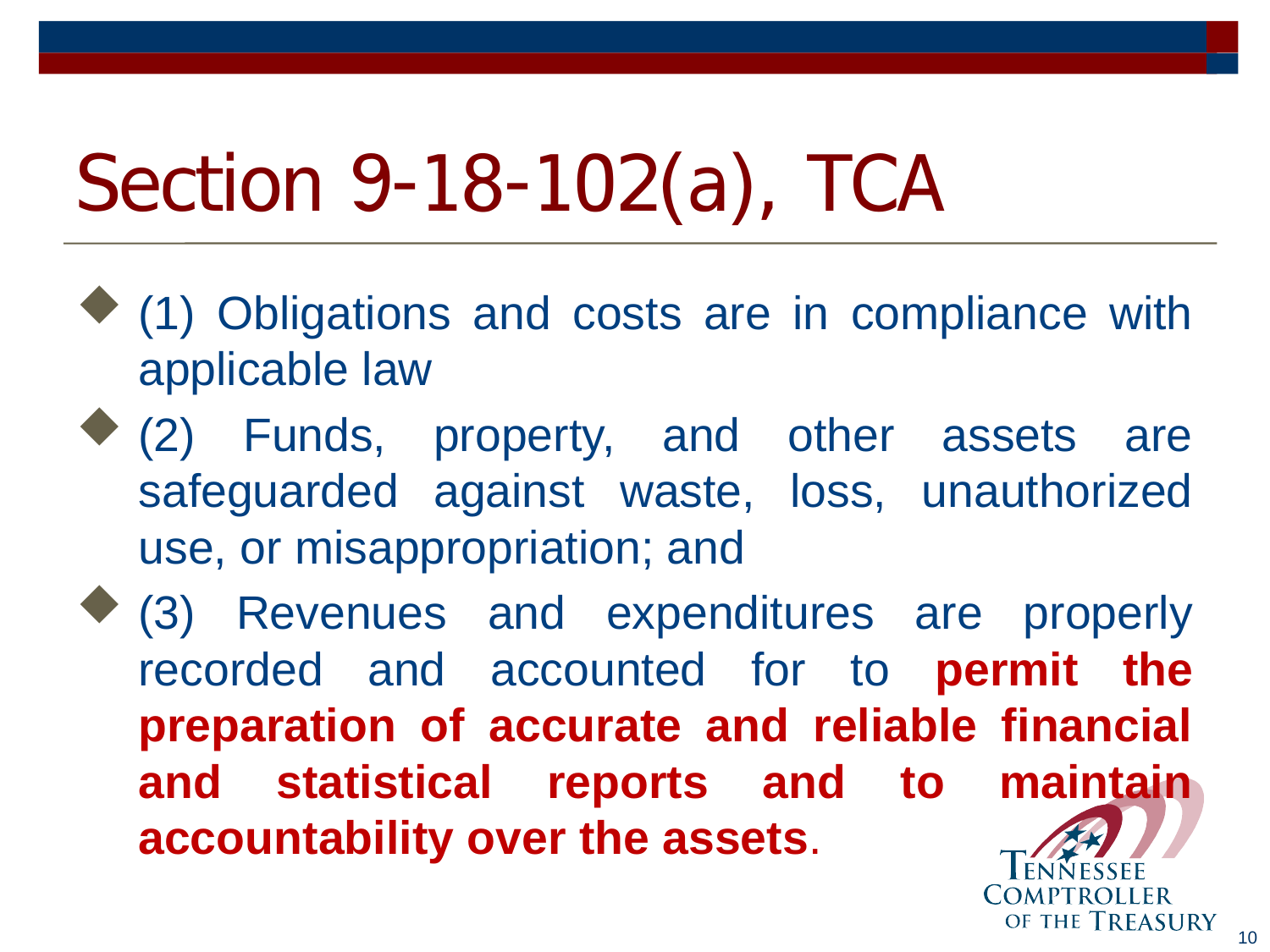

# Section 9-18-102(a), TCA
(1) Obligations and costs are in compliance with applicable law
(2) Funds, property, and other assets are safeguarded against waste, loss, unauthorized use, or misappropriation; and
(3) Revenues and expenditures are properly recorded and accounted for to permit the preparation of accurate and reliable financial and statistical reports and to maintain accountability over the assets.
10